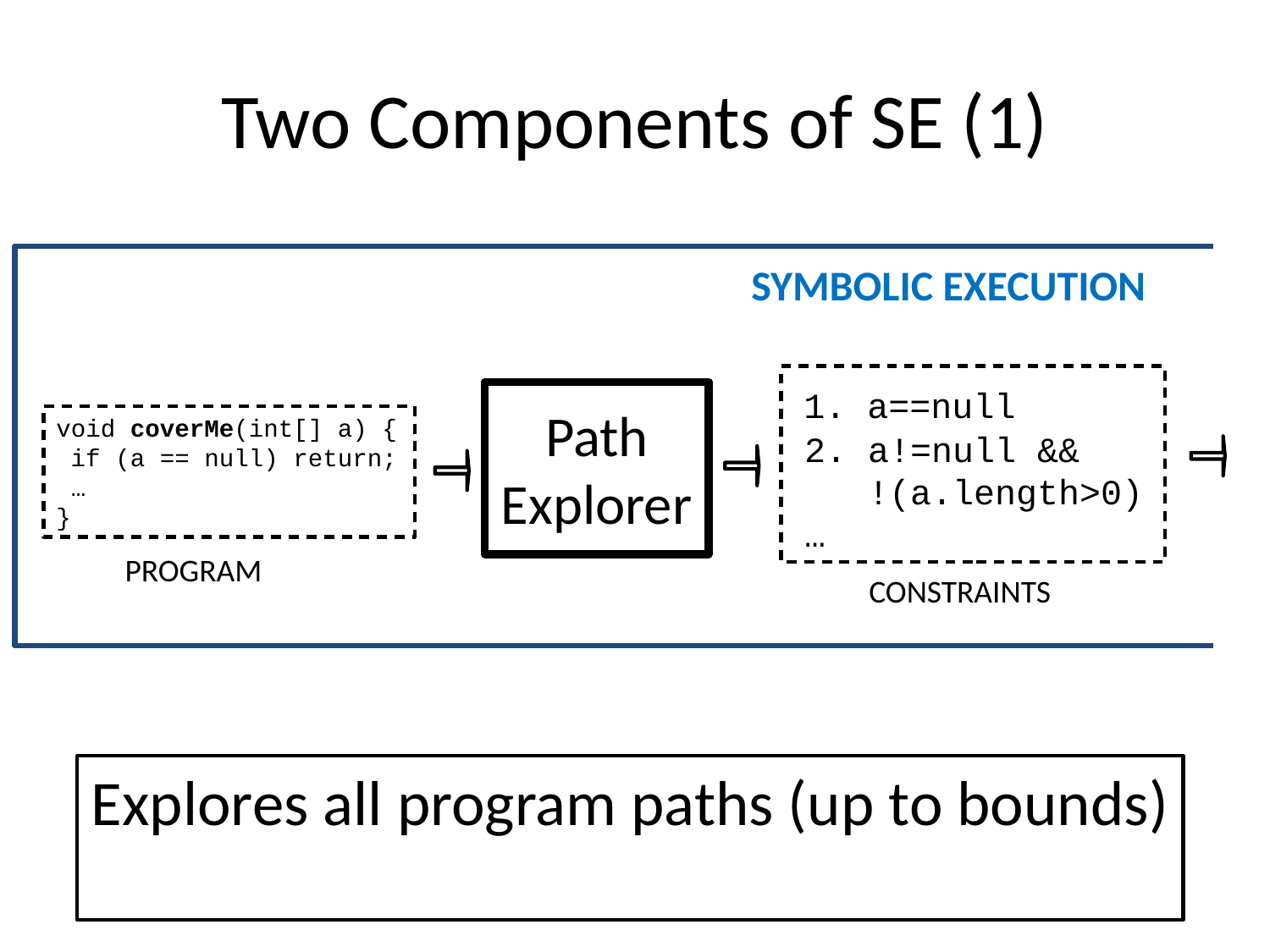

Two Components of SE (1)

SYMBOLIC EXECUTION

1. a==null
Path Explorer
void coverMe(int[] a) {
 if (a == null) return;
 …
}
2. a!=null &&
   !(a.length>0)
…

PROGRAM
CONSTRAINTS
Explores all program paths (up to bounds)